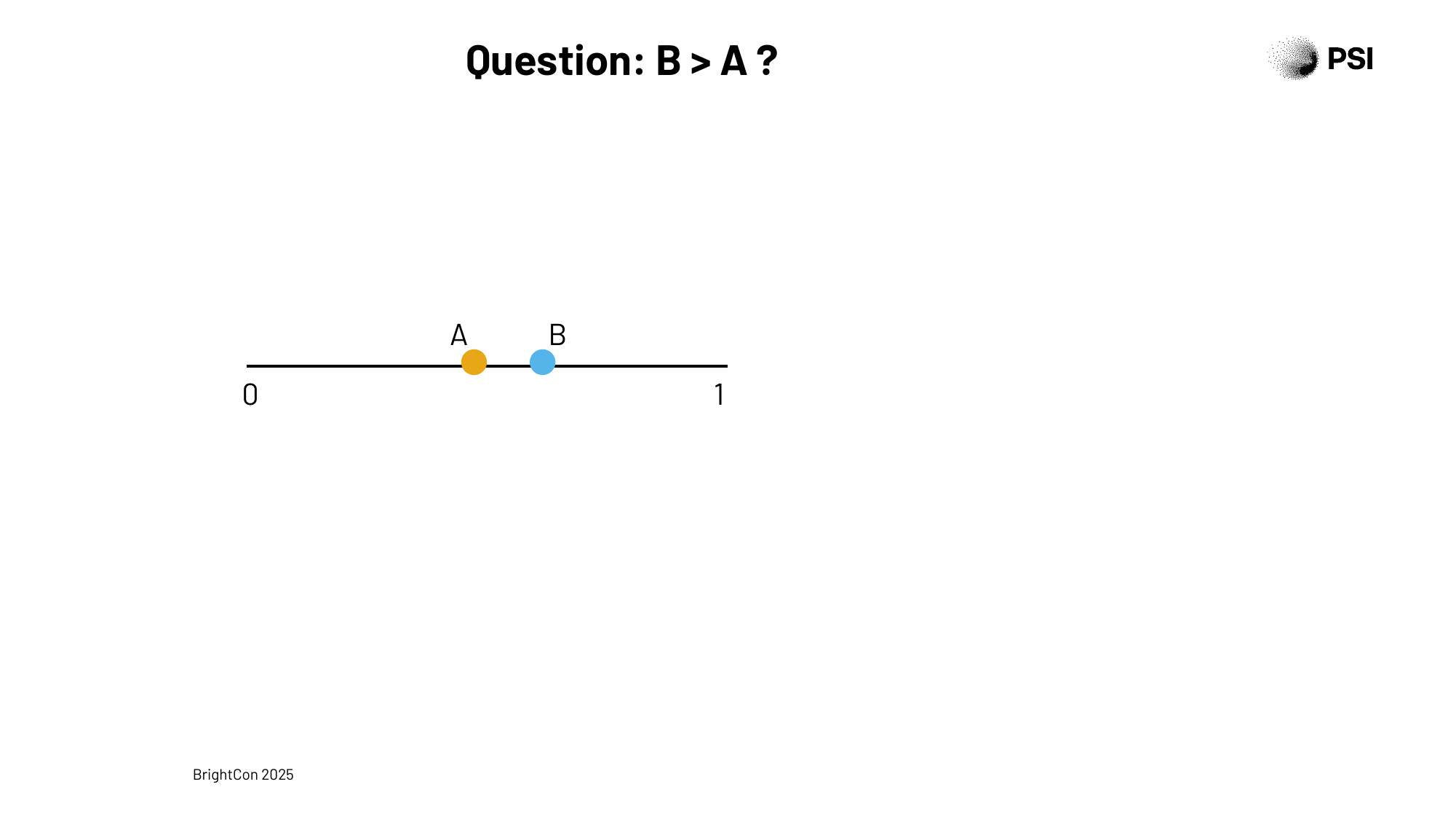

# Question: B > A ?
B
A

1
0
BrightCon 2025